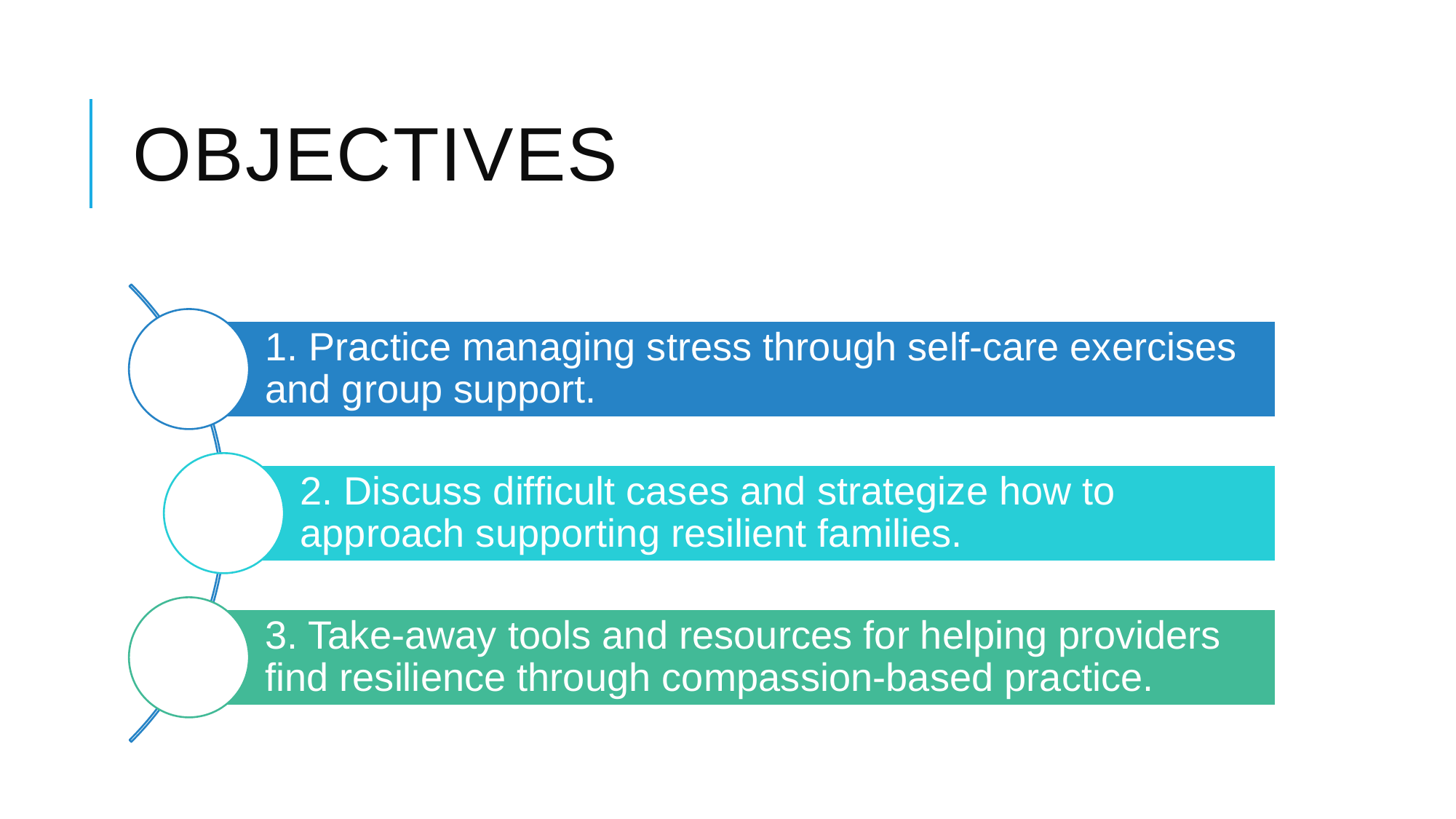

# objectives
1. Practice managing stress through self-care exercises and group support.
2. Discuss difficult cases and strategize how to approach supporting resilient families.
3. Take-away tools and resources for helping providers find resilience through compassion-based practice.